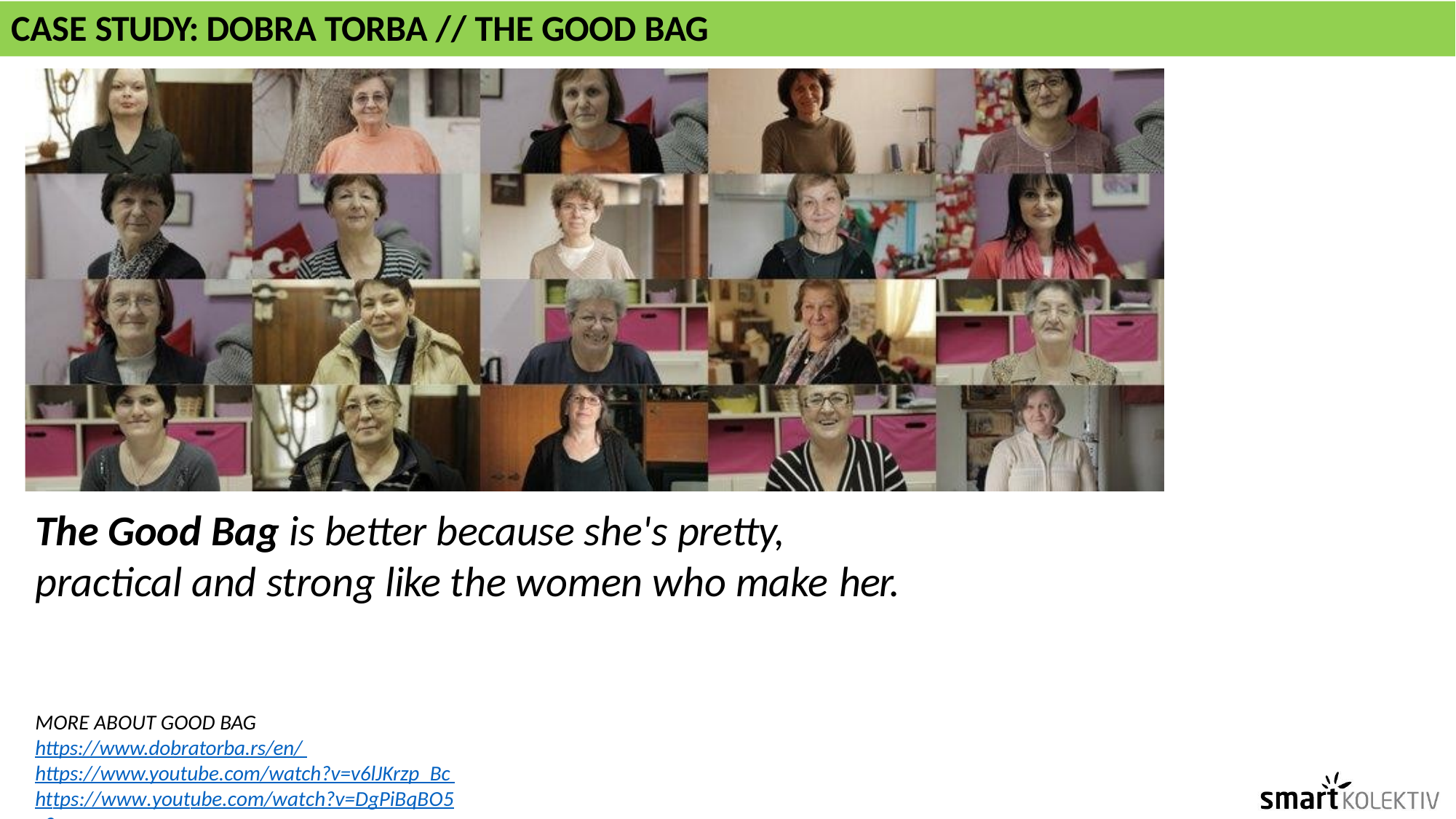

# CASE STUDY: DOBRA TORBA // THE GOOD BAG

The Good Bag is better because she's pretty,  practical and strong like the women who make her.
MORE ABOUT GOOD BAG
https://www.dobratorba.rs/en/  https://www.youtube.com/watch?v=v6lJKrzp_Bc  https://www.youtube.com/watch?v=DgPiBqBO5x0